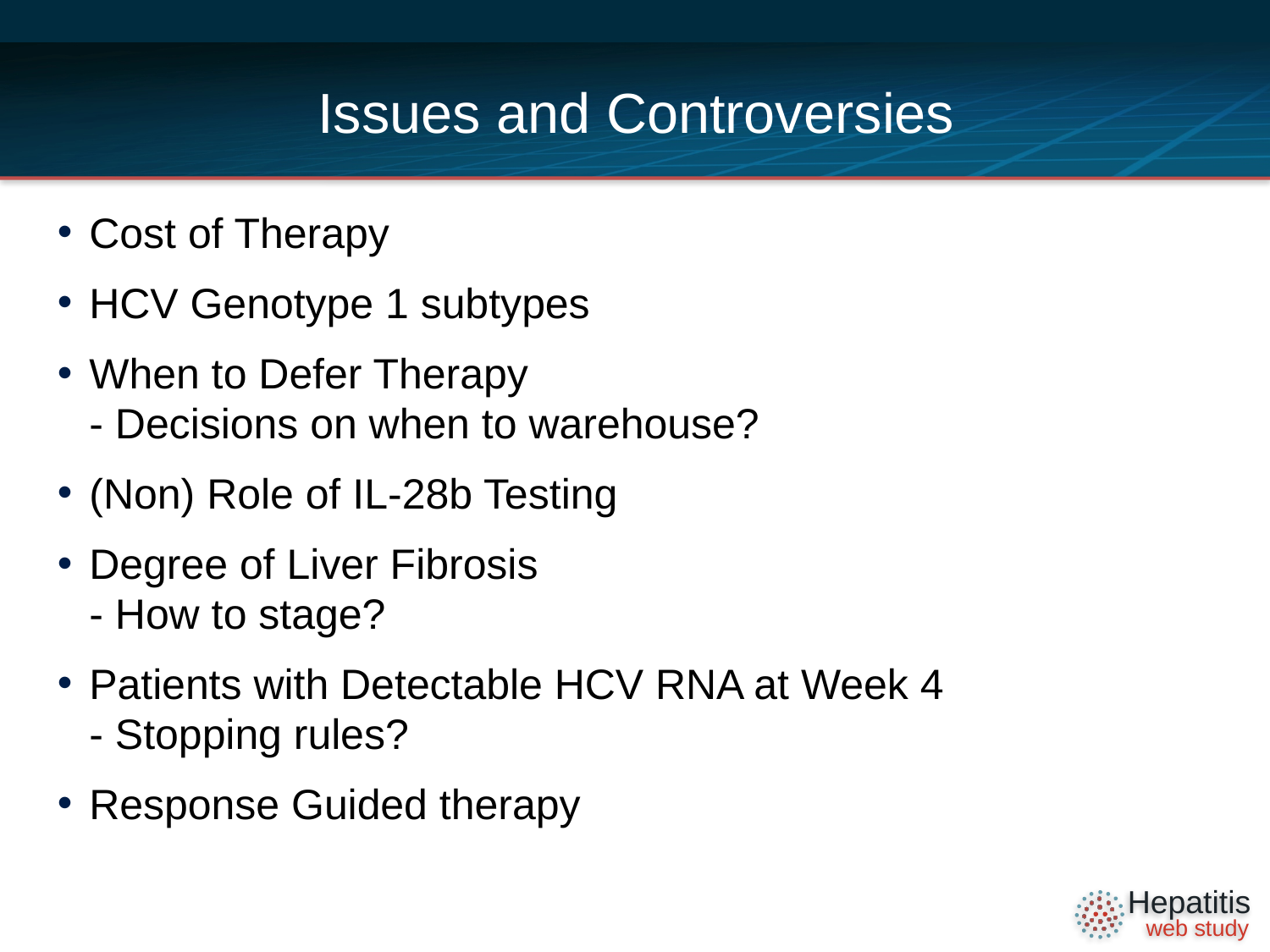

# Issues and Controversies
Cost of Therapy
HCV Genotype 1 subtypes
When to Defer Therapy
- Decisions on when to warehouse?
(Non) Role of IL-28b Testing
Degree of Liver Fibrosis
- How to stage?
Patients with Detectable HCV RNA at Week 4
- Stopping rules?
Response Guided therapy